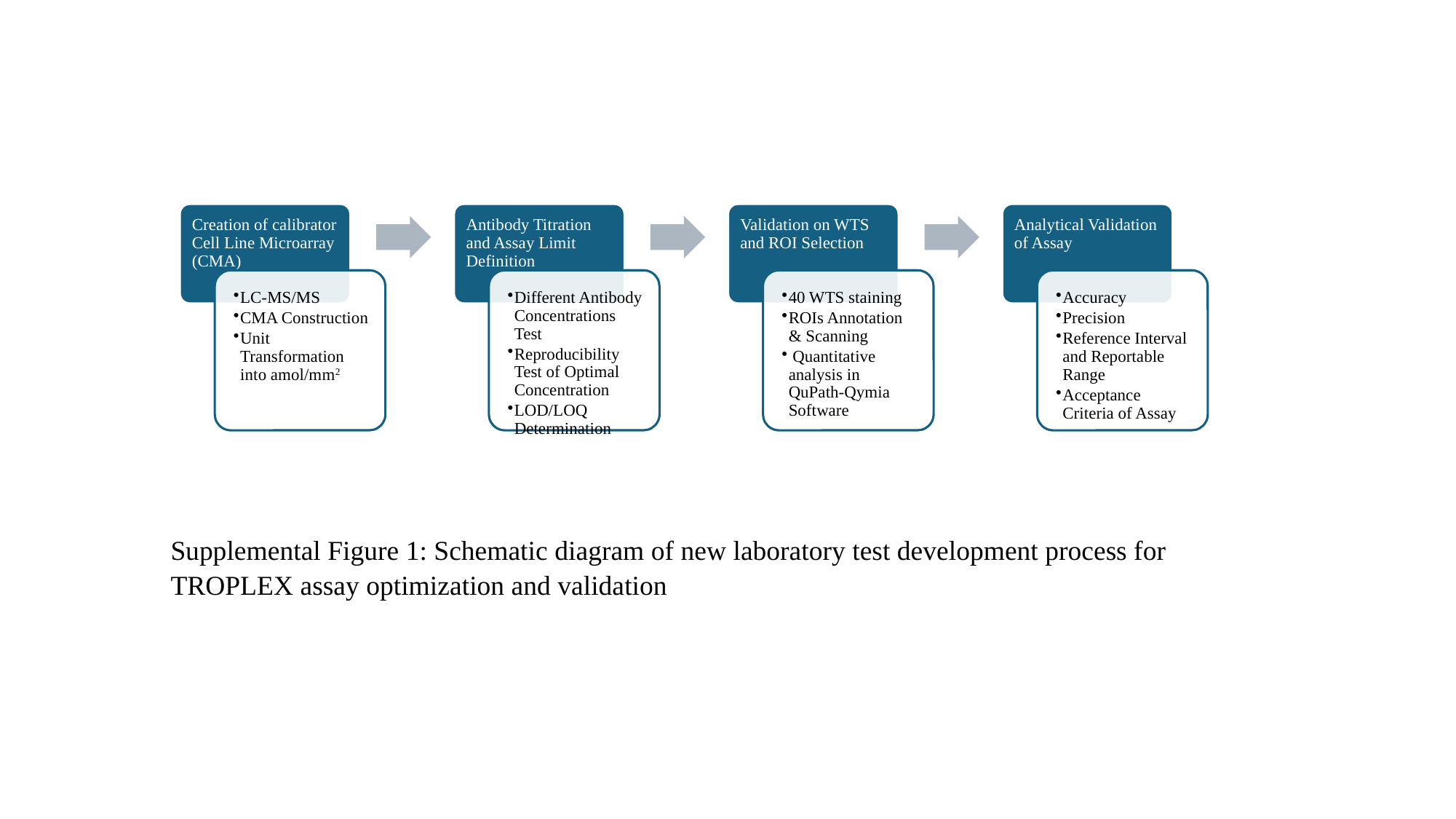

Creation of calibrator Cell Line Microarray (CMA)
LC-MS/MS
CMA Construction
Unit Transformation into amol/mm2

Antibody Titration and Assay Limit Definition
Different Antibody Concentrations Test
Reproducibility Test of Optimal Concentration
LOD/LOQ Determination

Validation on WTS and ROI Selection
40 WTS staining
ROIs Annotation & Scanning
 Quantitative analysis in QuPath-Qymia Software

Analytical Validation of Assay
Accuracy
Precision
Reference Interval and Reportable Range
Acceptance Criteria of Assay
Supplemental Figure 1: Schematic diagram of new laboratory test development process for TROPLEX assay optimization and validation